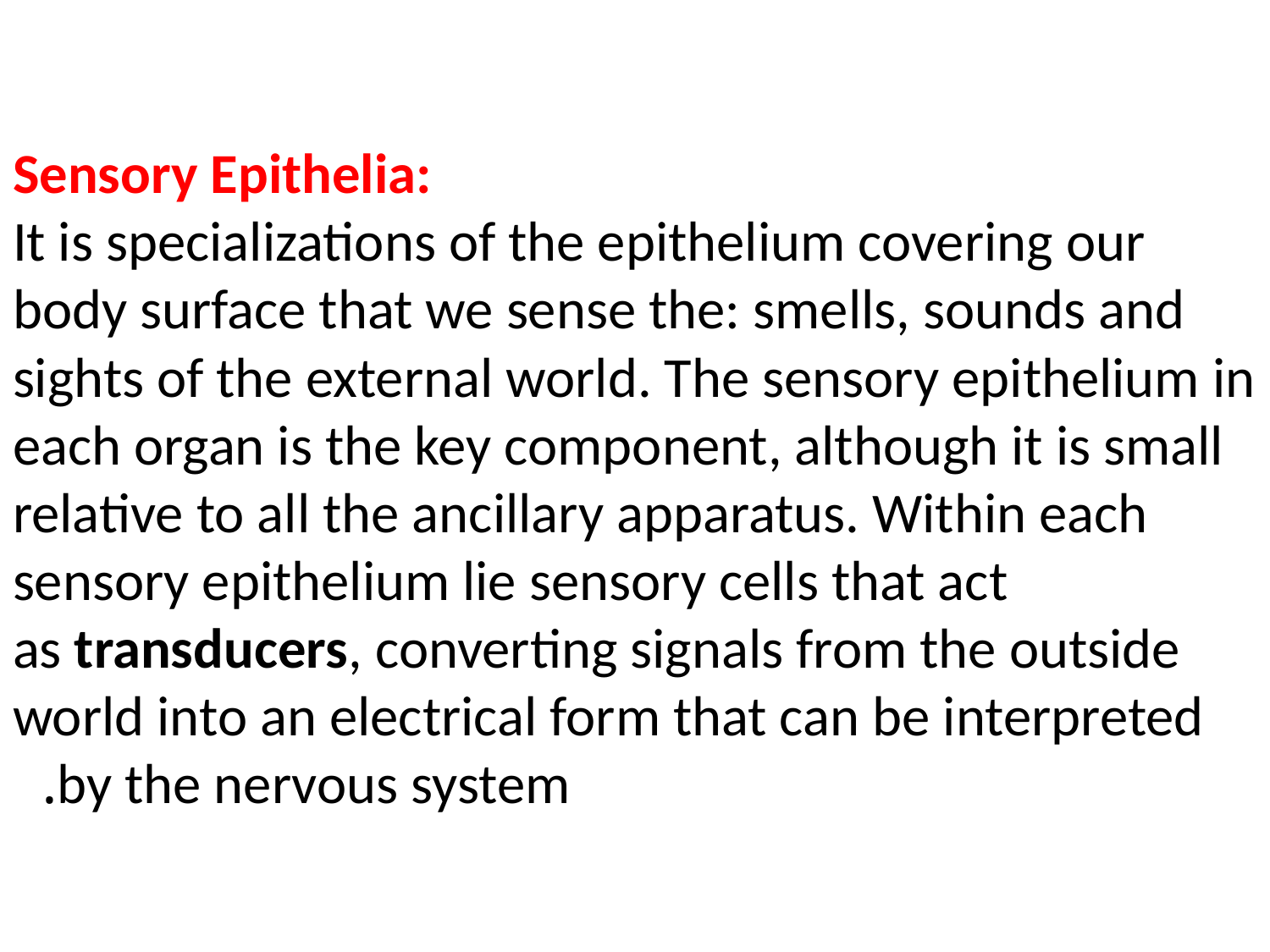

# Sensory Epithelia: It is specializations of the epithelium covering our body surface that we sense the: smells, sounds and sights of the external world. The sensory epithelium in each organ is the key component, although it is small relative to all the ancillary apparatus. Within each sensory epithelium lie sensory cells that act as transducers, converting signals from the outside world into an electrical form that can be interpreted by the nervous system.